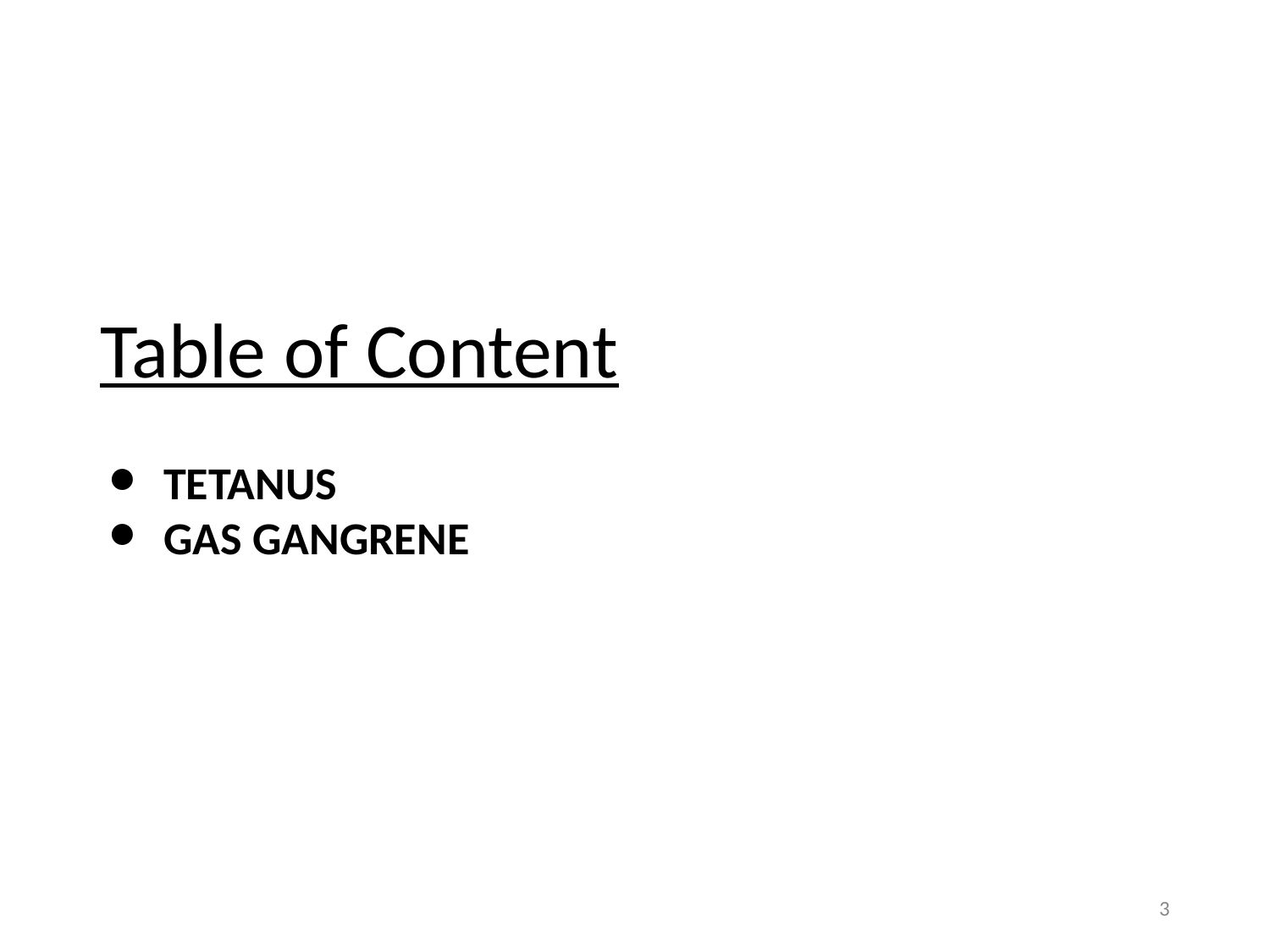

# Table of Content
ABSCESS
TETANUS
GAS GANGRENE

3